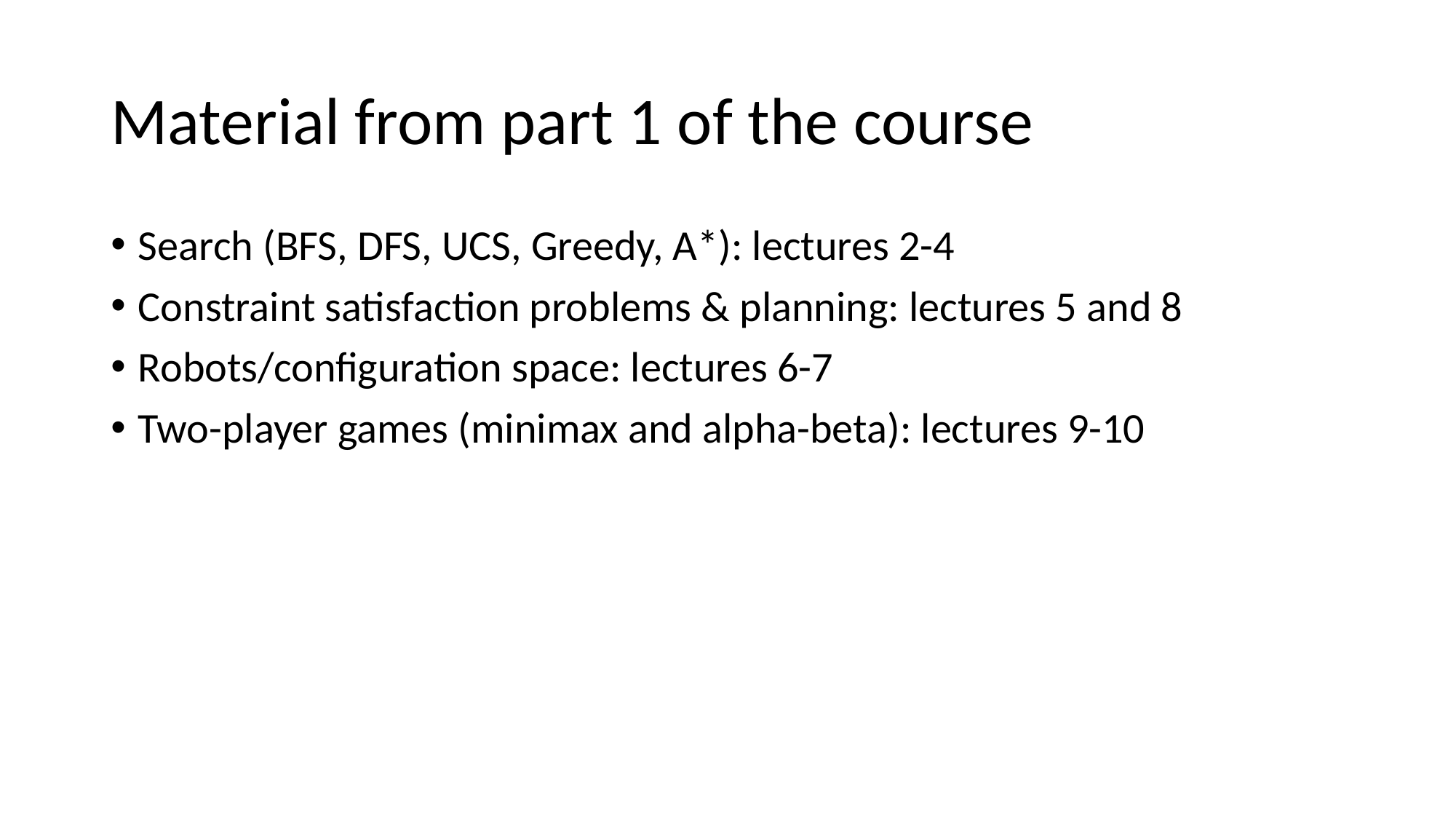

# Material from part 1 of the course
Search (BFS, DFS, UCS, Greedy, A*): lectures 2-4
Constraint satisfaction problems & planning: lectures 5 and 8
Robots/configuration space: lectures 6-7
Two-player games (minimax and alpha-beta): lectures 9-10